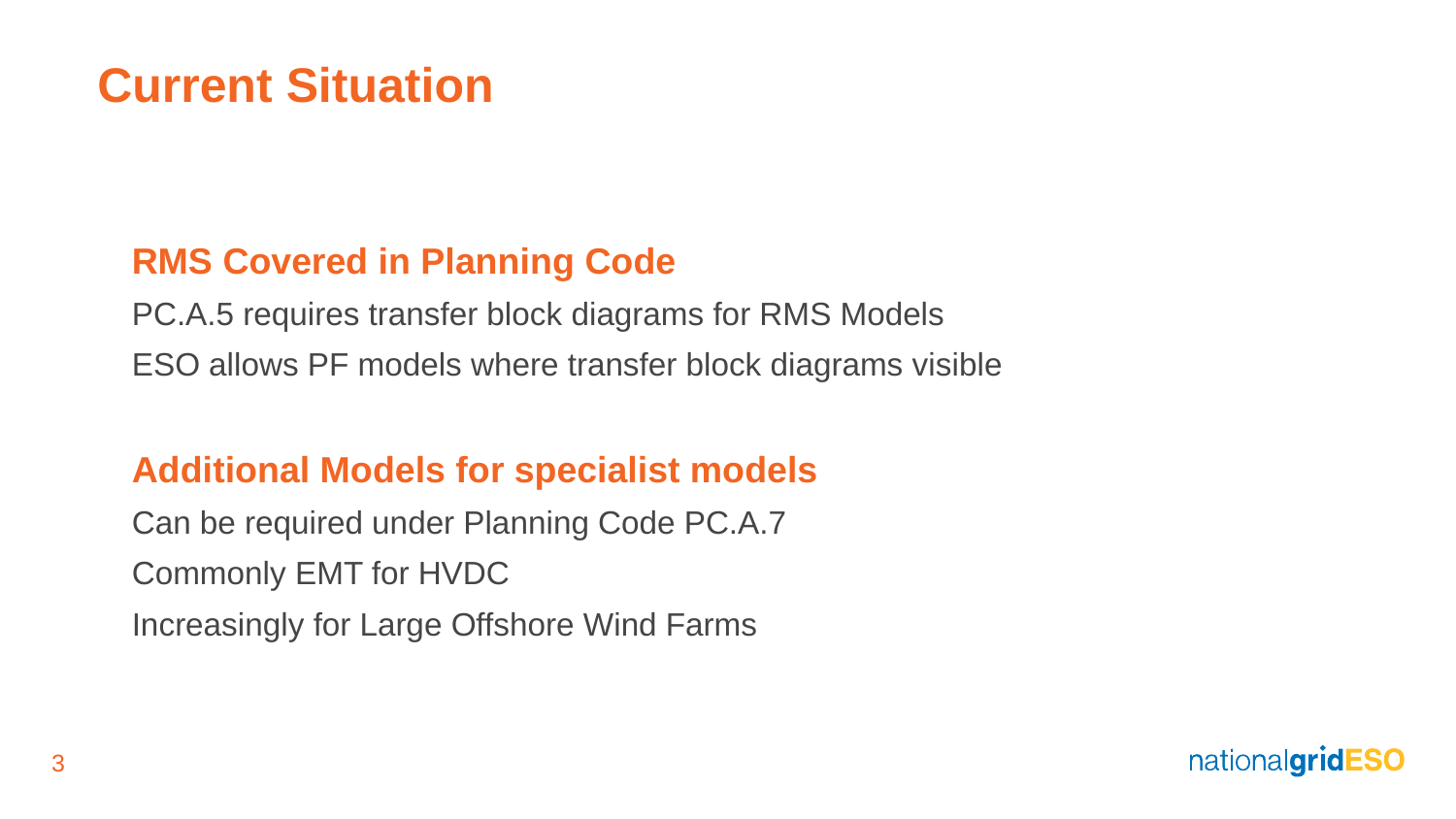

# Current Situation
RMS Covered in Planning Code
PC.A.5 requires transfer block diagrams for RMS Models
ESO allows PF models where transfer block diagrams visible

Additional Models for specialist models
Can be required under Planning Code PC.A.7
Commonly EMT for HVDC
Increasingly for Large Offshore Wind Farms